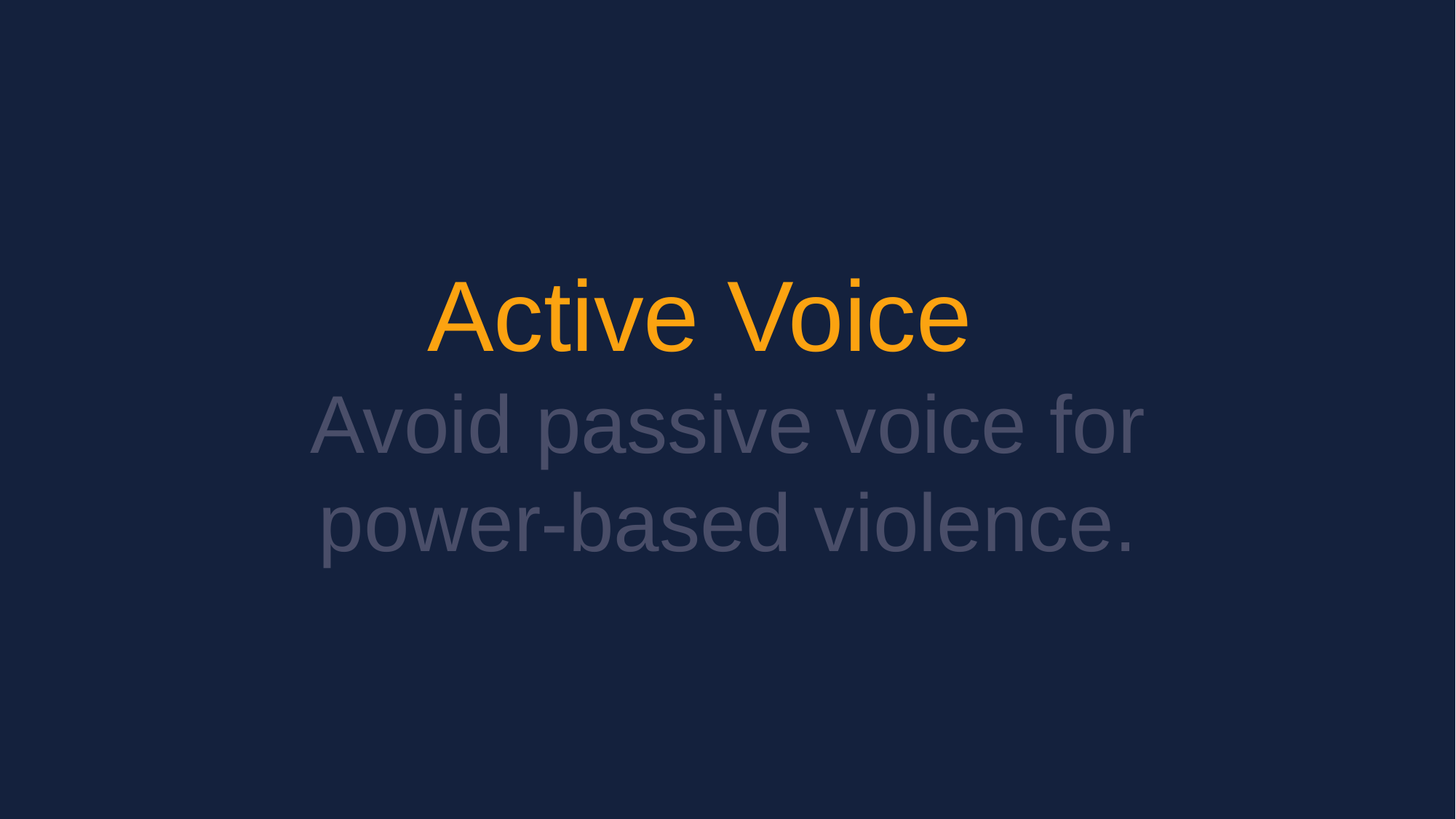

Active Voice
Avoid passive voice for power-based violence.